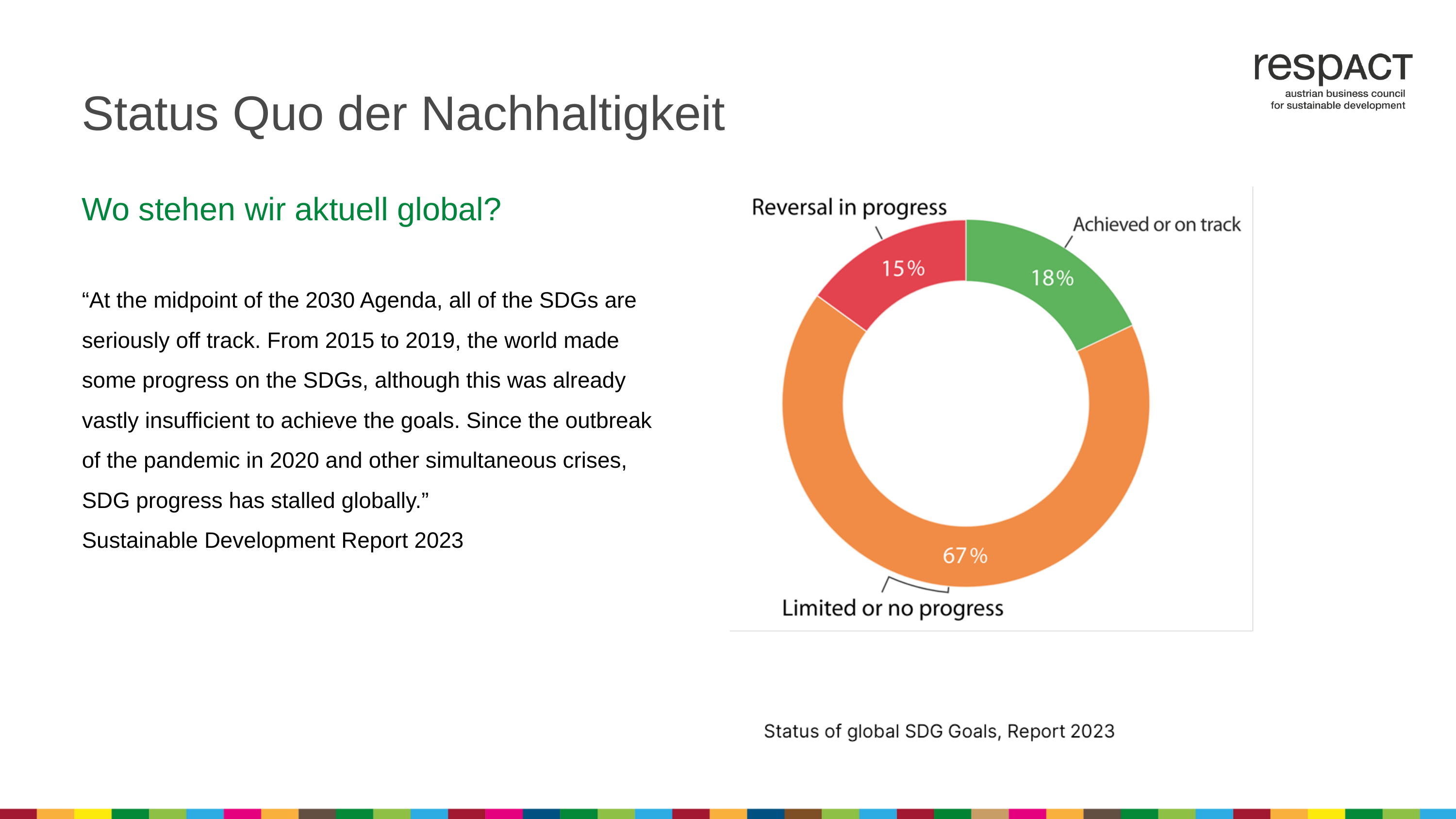

Status Quo der Nachhaltigkeit
Wo stehen wir aktuell global?

“At the midpoint of the 2030 Agenda, all of the SDGs are seriously off track. From 2015 to 2019, the world made some progress on the SDGs, although this was already vastly insufficient to achieve the goals. Since the outbreak of the pandemic in 2020 and other simultaneous crises, SDG progress has stalled globally.”
Sustainable Development Report 2023